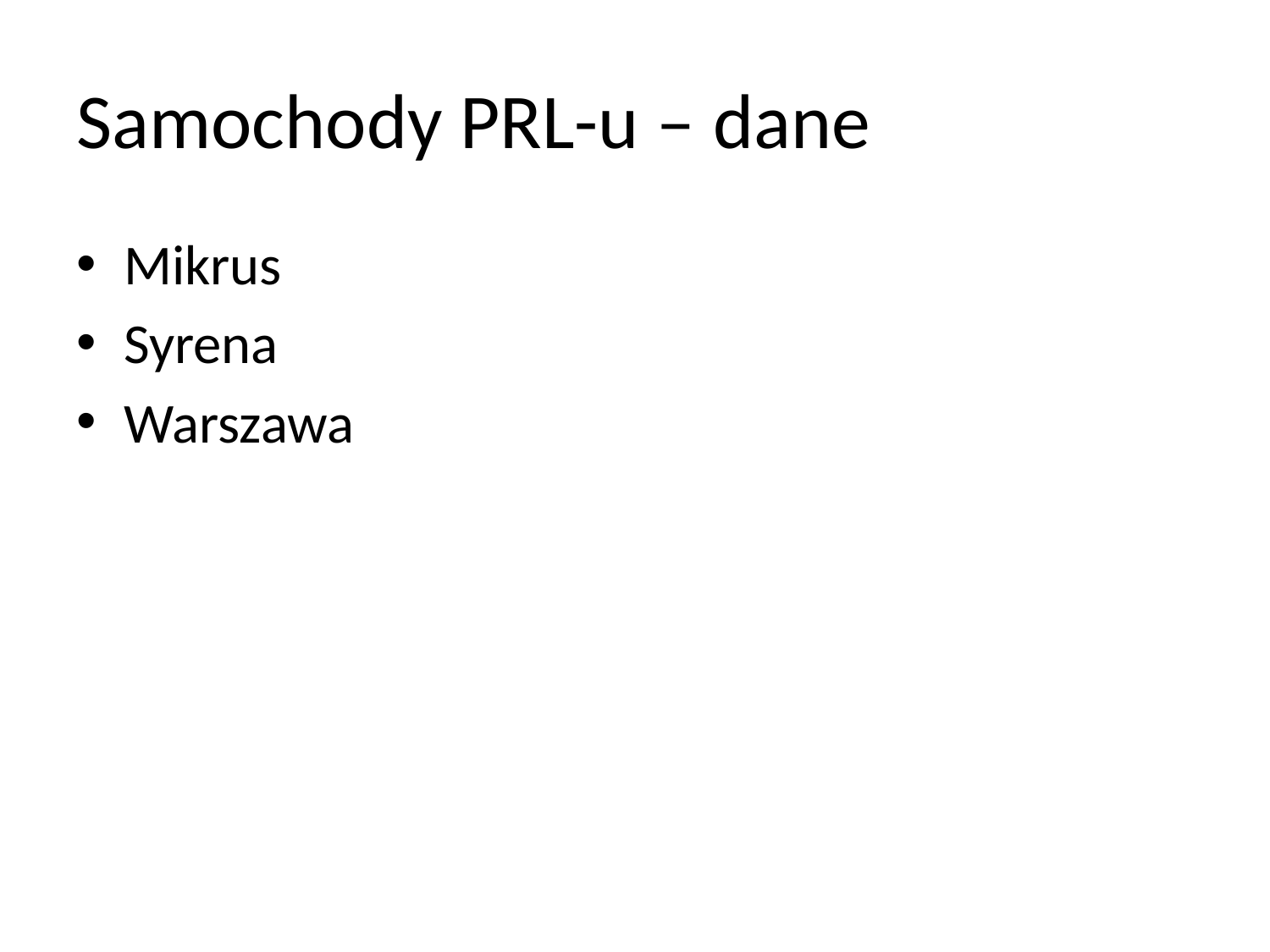

# Samochody PRL-u – dane
Mikrus
Syrena
Warszawa